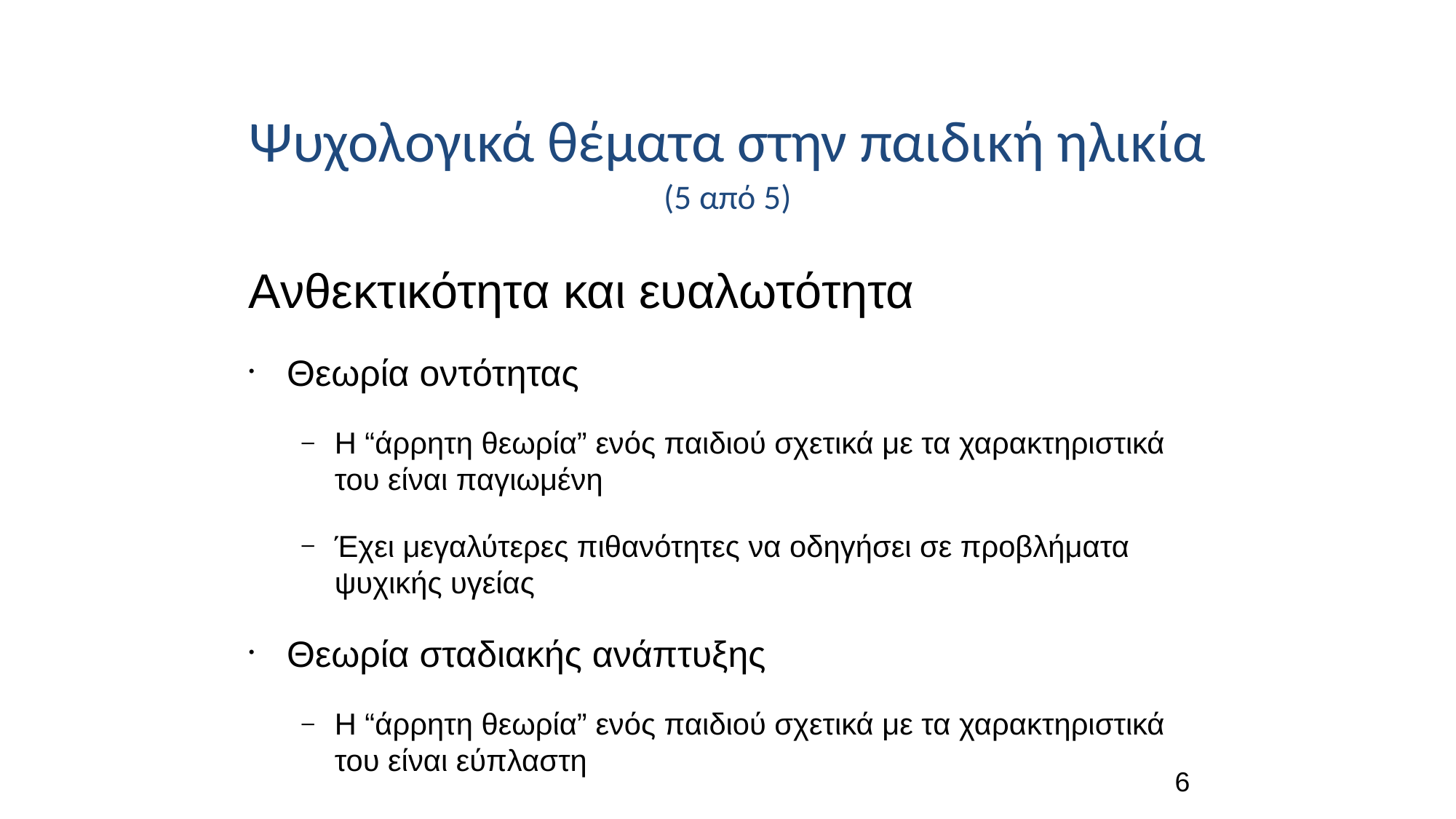

Ψυχολογικά θέματα στην παιδική ηλικία (5 από 5)
Ανθεκτικότητα και ευαλωτότητα
Θεωρία οντότητας
Η “άρρητη θεωρία” ενός παιδιού σχετικά με τα χαρακτηριστικά του είναι παγιωμένη
Έχει μεγαλύτερες πιθανότητες να οδηγήσει σε προβλήματα ψυχικής υγείας
Θεωρία σταδιακής ανάπτυξης
Η “άρρητη θεωρία” ενός παιδιού σχετικά με τα χαρακτηριστικά του είναι εύπλαστη
6